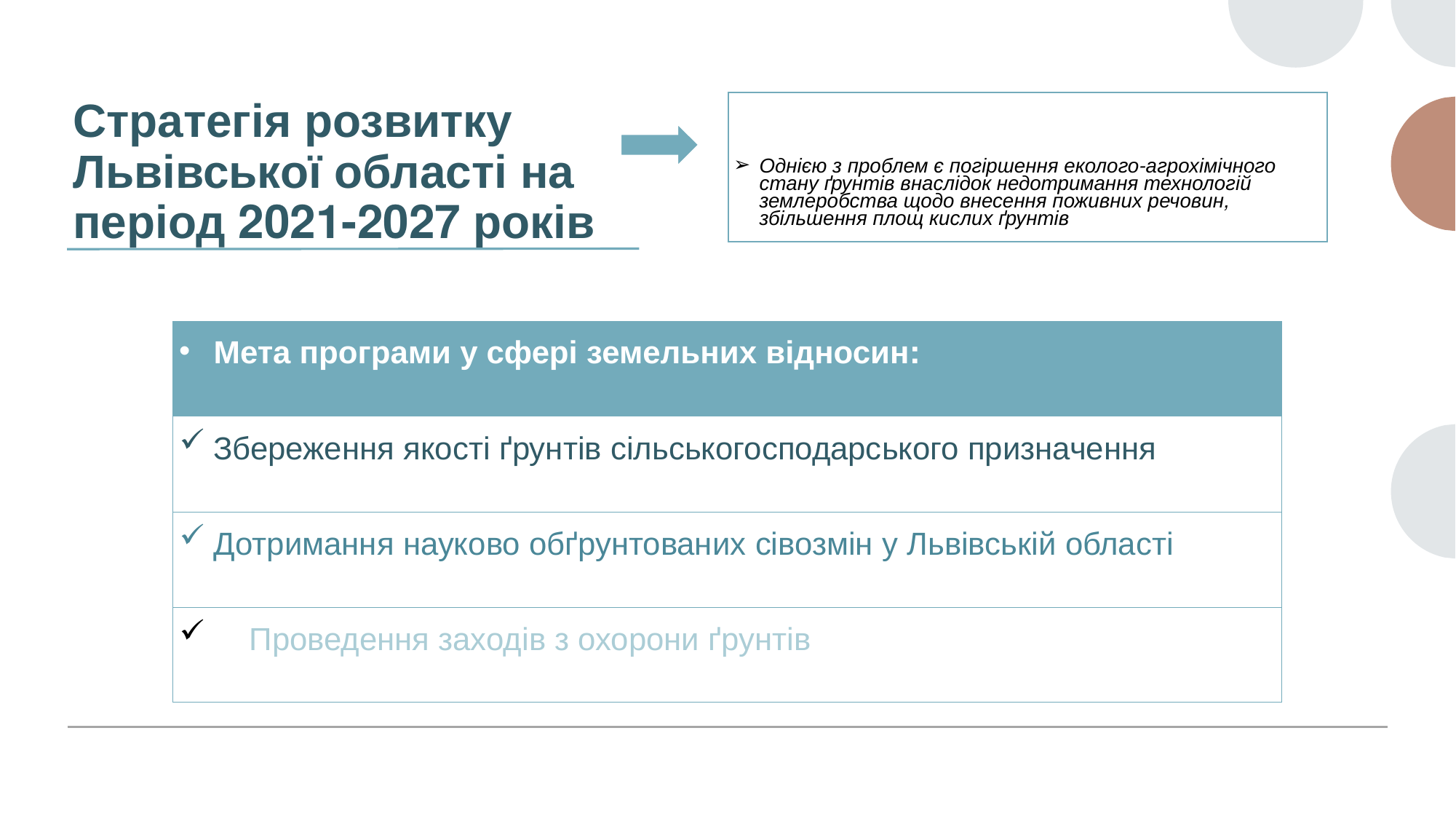

# Стратегія розвитку Львівської області на період 2021-2027 років

Однією з проблем є погіршення еколого-агрохімічного стану ґрунтів внаслідок недотримання технологій землеробства щодо внесення поживних речовин, збільшення площ кислих ґрунтів

| Мета програми у сфері земельних відносин: |
| --- |
| Збереження якості ґрунтів сільськогосподарського призначення |
| Дотримання науково обґрунтованих сівозмін у Львівській області |
| Проведення заходів з охорони ґрунтів |